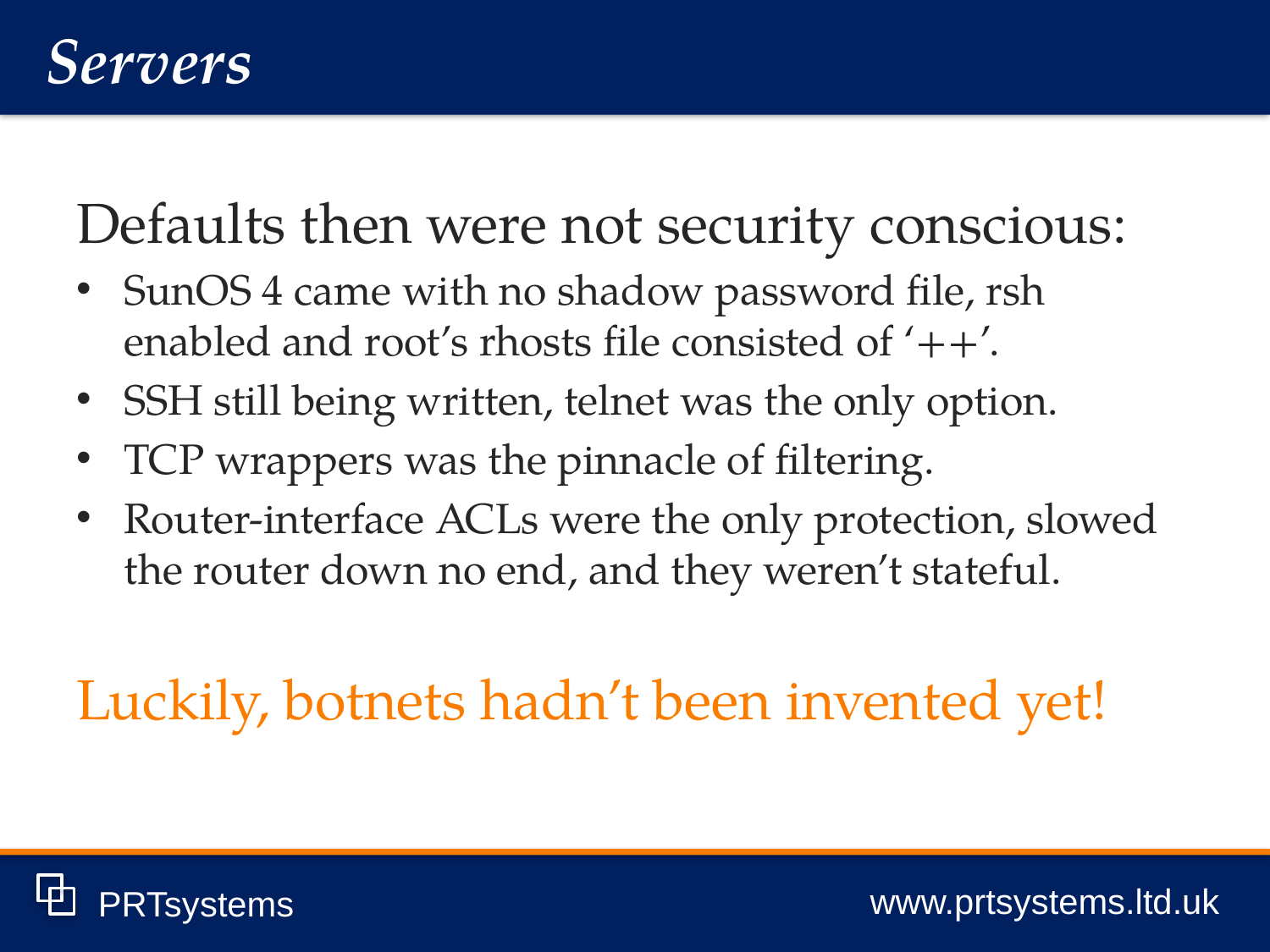

Servers

www.prtsystems.ltd.uk
PRTsystems
Defaults then were not security conscious:
SunOS 4 came with no shadow password file, rsh enabled and root’s rhosts file consisted of ‘++’.
SSH still being written, telnet was the only option.
TCP wrappers was the pinnacle of filtering.
Router-interface ACLs were the only protection, slowed the router down no end, and they weren’t stateful.

Luckily, botnets hadn’t been invented yet!